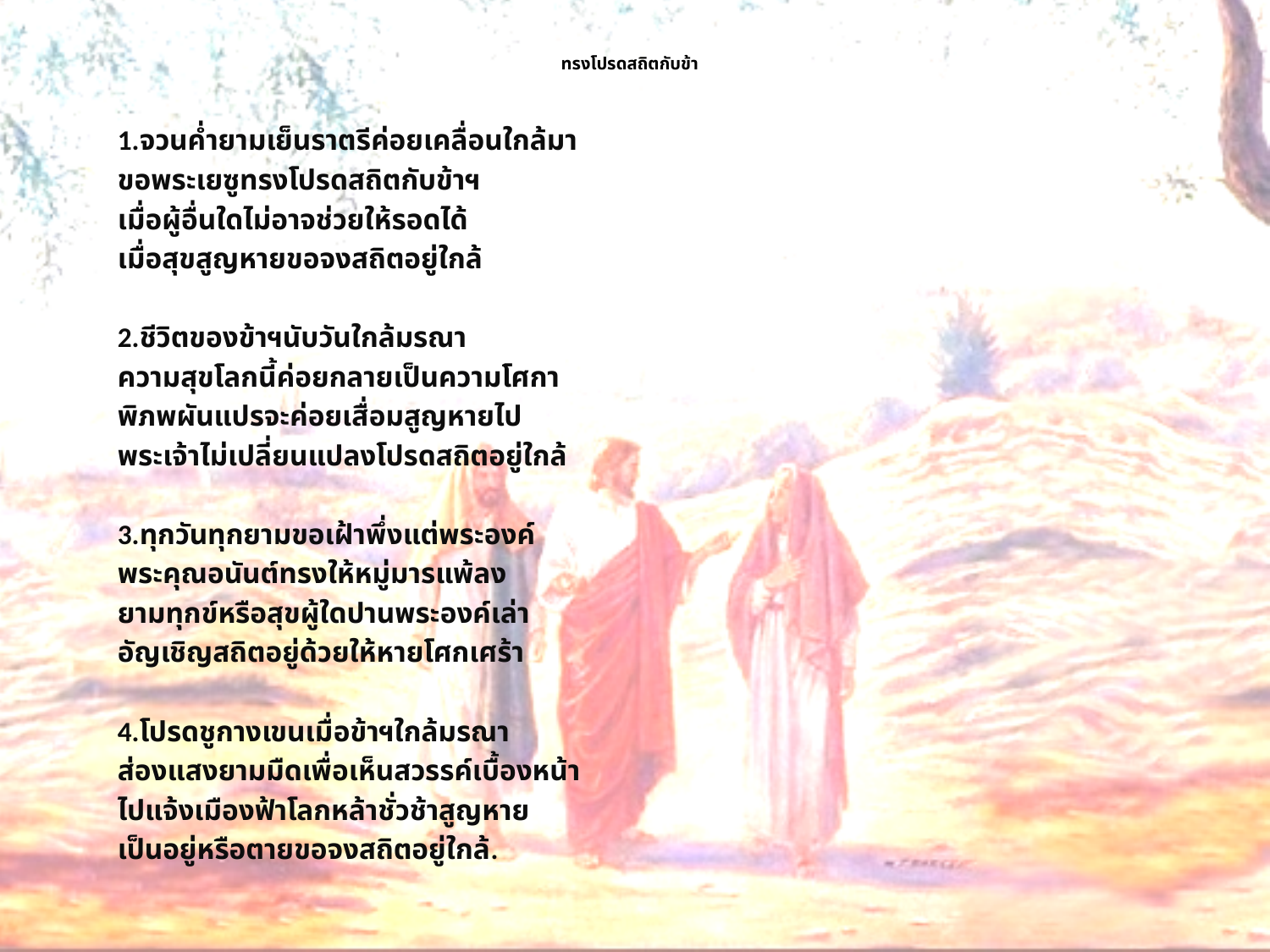

# ทรงโปรดสถิตกับข้า
1.จวนค่ำยามเย็นราตรีค่อยเคลื่อนใกล้มา
ขอพระเยซูทรงโปรดสถิตกับข้าฯ
เมื่อผู้อื่นใดไม่อาจช่วยให้รอดได้
เมื่อสุขสูญหายขอจงสถิตอยู่ใกล้

2.ชีวิตของข้าฯนับวันใกล้มรณา
ความสุขโลกนี้ค่อยกลายเป็นความโศกา
พิภพผันแปรจะค่อยเสื่อมสูญหายไป
พระเจ้าไม่เปลี่ยนแปลงโปรดสถิตอยู่ใกล้

3.ทุกวันทุกยามขอเฝ้าพึ่งแต่พระองค์
พระคุณอนันต์ทรงให้หมู่มารแพ้ลง
ยามทุกข์หรือสุขผู้ใดปานพระองค์เล่า
อัญเชิญสถิตอยู่ด้วยให้หายโศกเศร้า

4.โปรดชูกางเขนเมื่อข้าฯใกล้มรณา
ส่องแสงยามมืดเพื่อเห็นสวรรค์เบื้องหน้า
ไปแจ้งเมืองฟ้าโลกหล้าชั่วช้าสูญหาย
เป็นอยู่หรือตายขอจงสถิตอยู่ใกล้.